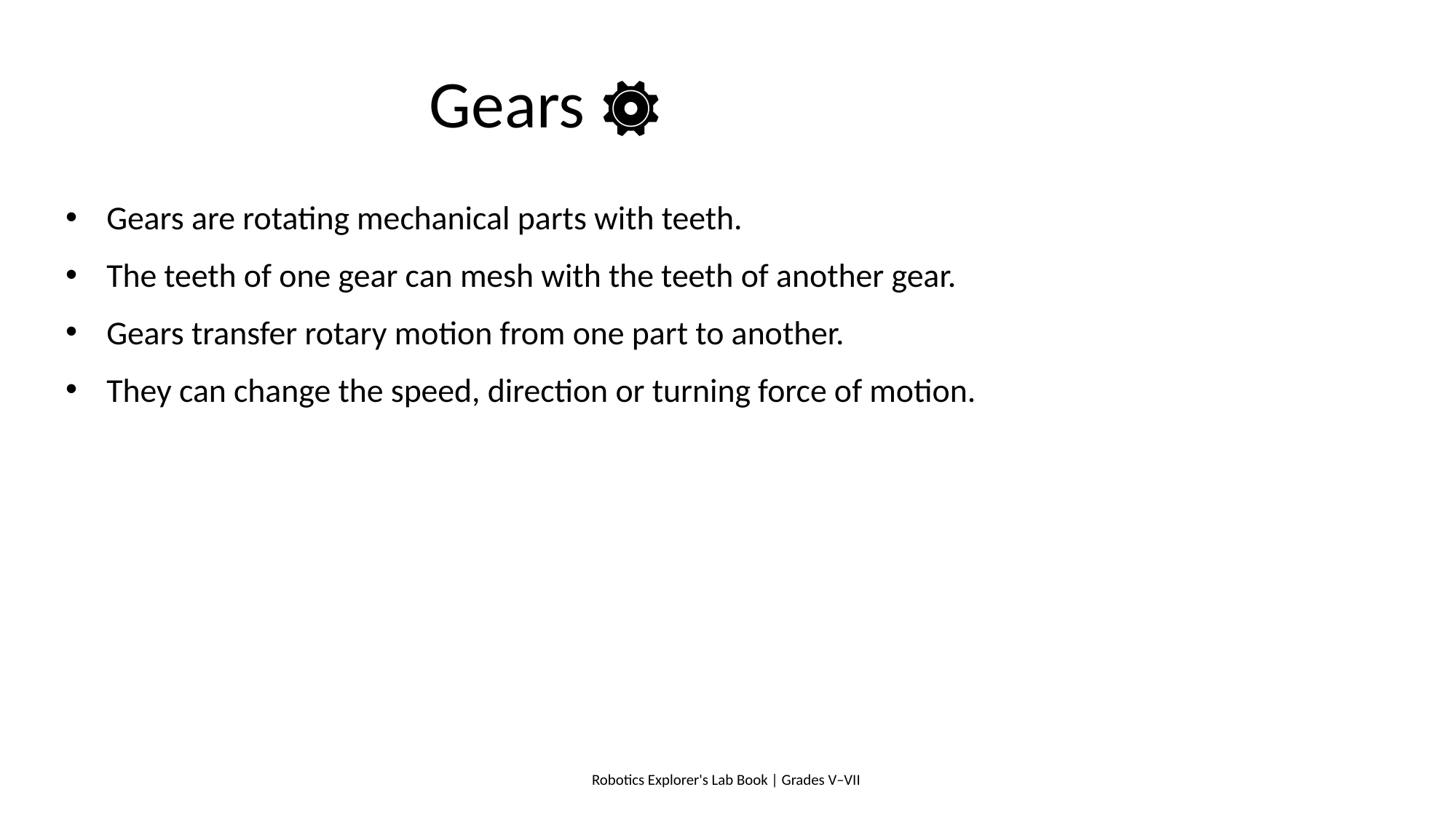

# Gears ⚙️
Gears are rotating mechanical parts with teeth.
The teeth of one gear can mesh with the teeth of another gear.
Gears transfer rotary motion from one part to another.
They can change the speed, direction or turning force of motion.
Robotics Explorer's Lab Book | Grades V–VII